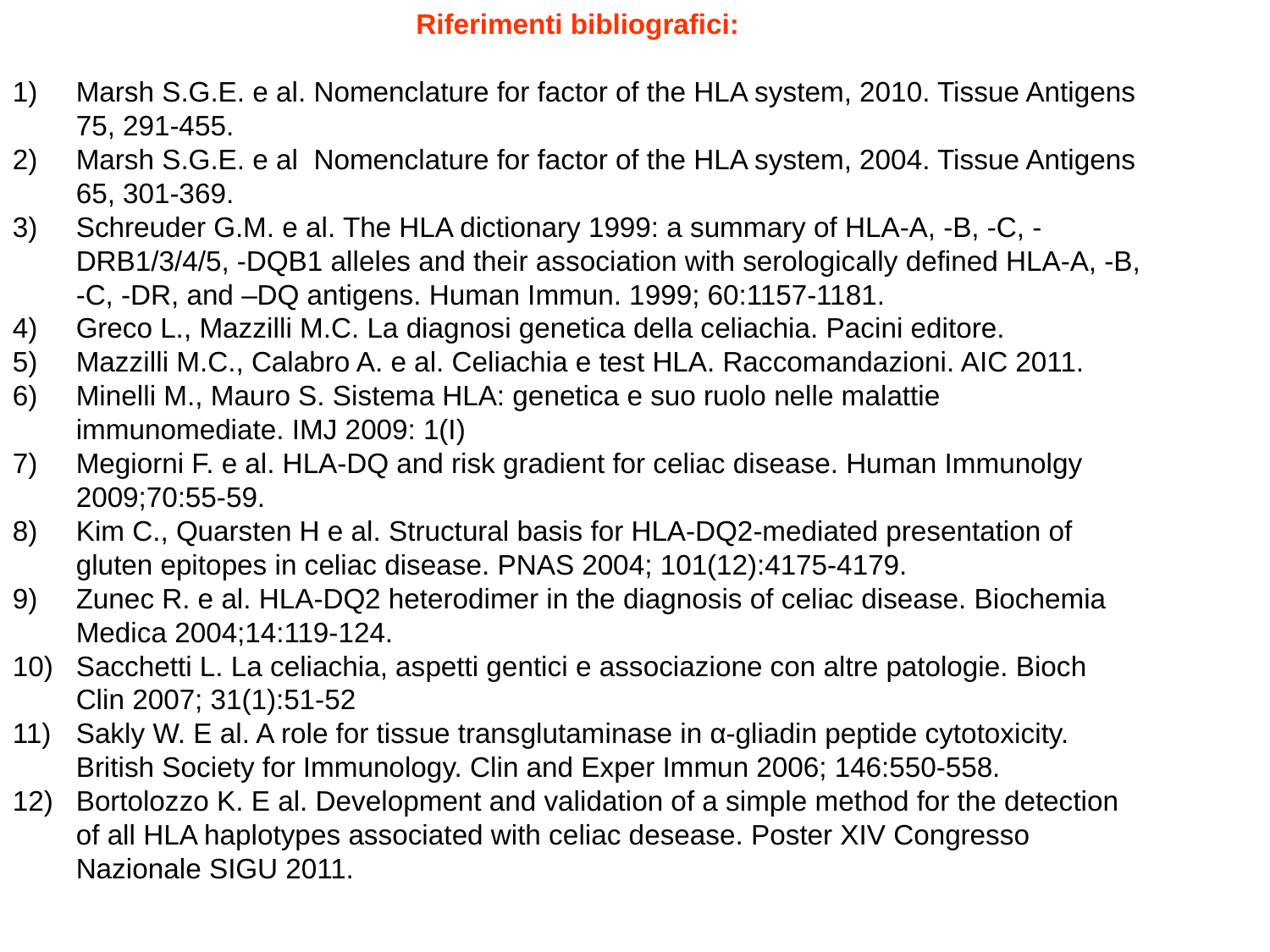

Riferimenti bibliografici:

Marsh S.G.E. e al. Nomenclature for factor of the HLA system, 2010. Tissue Antigens 75, 291-455.
Marsh S.G.E. e al  Nomenclature for factor of the HLA system, 2004. Tissue Antigens 65, 301-369.
Schreuder G.M. e al. The HLA dictionary 1999: a summary of HLA-A, -B, -C, -DRB1/3/4/5, -DQB1 alleles and their association with serologically defined HLA-A, -B, -C, -DR, and –DQ antigens. Human Immun. 1999; 60:1157-1181.
Greco L., Mazzilli M.C. La diagnosi genetica della celiachia. Pacini editore.
Mazzilli M.C., Calabro A. e al. Celiachia e test HLA. Raccomandazioni. AIC 2011.
Minelli M., Mauro S. Sistema HLA: genetica e suo ruolo nelle malattie immunomediate. IMJ 2009: 1(I)
Megiorni F. e al. HLA-DQ and risk gradient for celiac disease. Human Immunolgy 2009;70:55-59.
Kim C., Quarsten H e al. Structural basis for HLA-DQ2-mediated presentation of gluten epitopes in celiac disease. PNAS 2004; 101(12):4175-4179.
Zunec R. e al. HLA-DQ2 heterodimer in the diagnosis of celiac disease. Biochemia Medica 2004;14:119-124.
Sacchetti L. La celiachia, aspetti gentici e associazione con altre patologie. Bioch Clin 2007; 31(1):51-52
Sakly W. E al. A role for tissue transglutaminase in α-gliadin peptide cytotoxicity. British Society for Immunology. Clin and Exper Immun 2006; 146:550-558.
Bortolozzo K. E al. Development and validation of a simple method for the detection of all HLA haplotypes associated with celiac desease. Poster XIV Congresso Nazionale SIGU 2011.